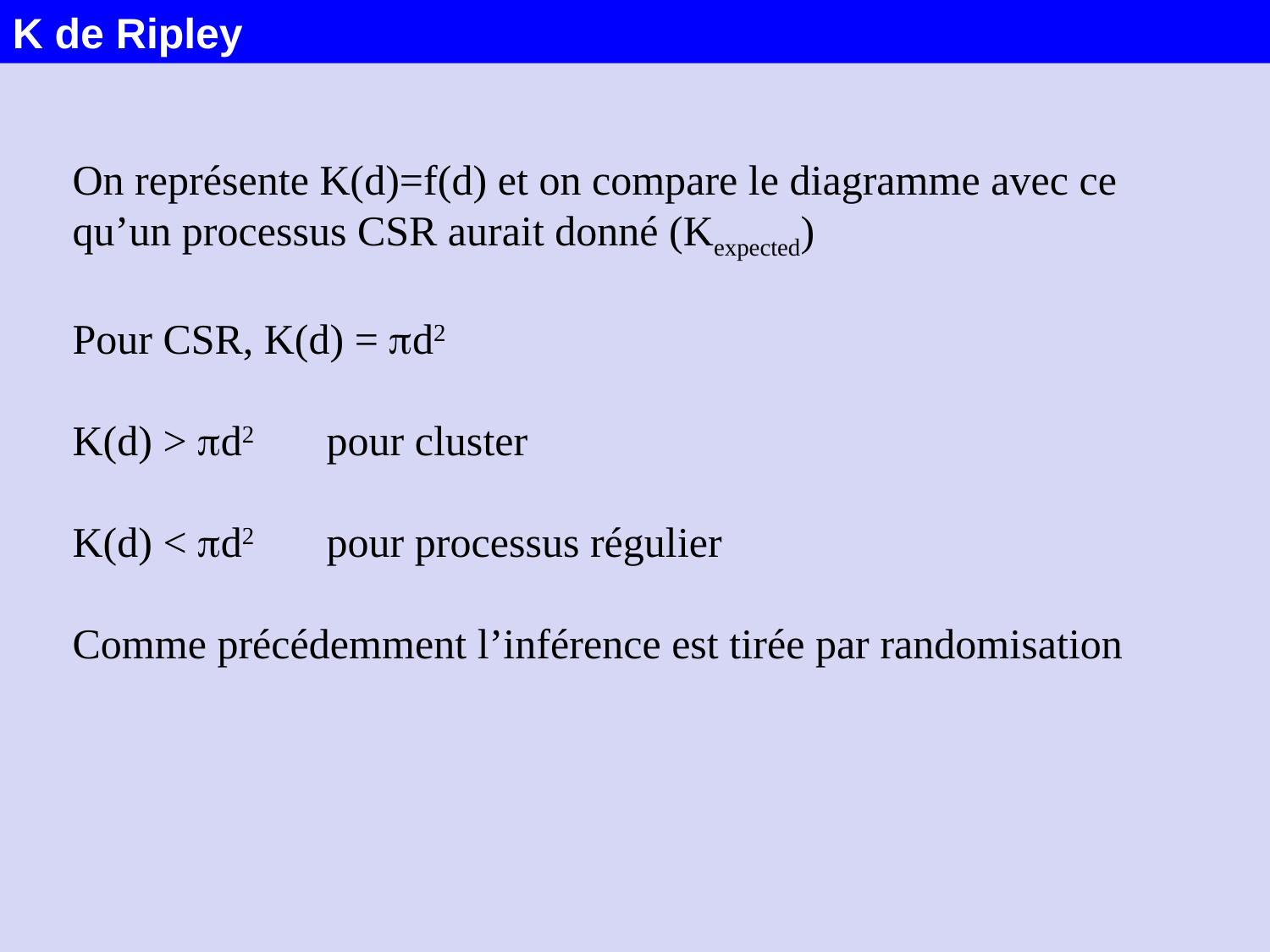

K de Ripley
On représente K(d)=f(d) et on compare le diagramme avec ce qu’un processus CSR aurait donné (Kexpected)

Pour CSR, K(d) = πd2

K(d) > πd2 	pour cluster

K(d) < πd2 	pour processus régulier

Comme précédemment l’inférence est tirée par randomisation